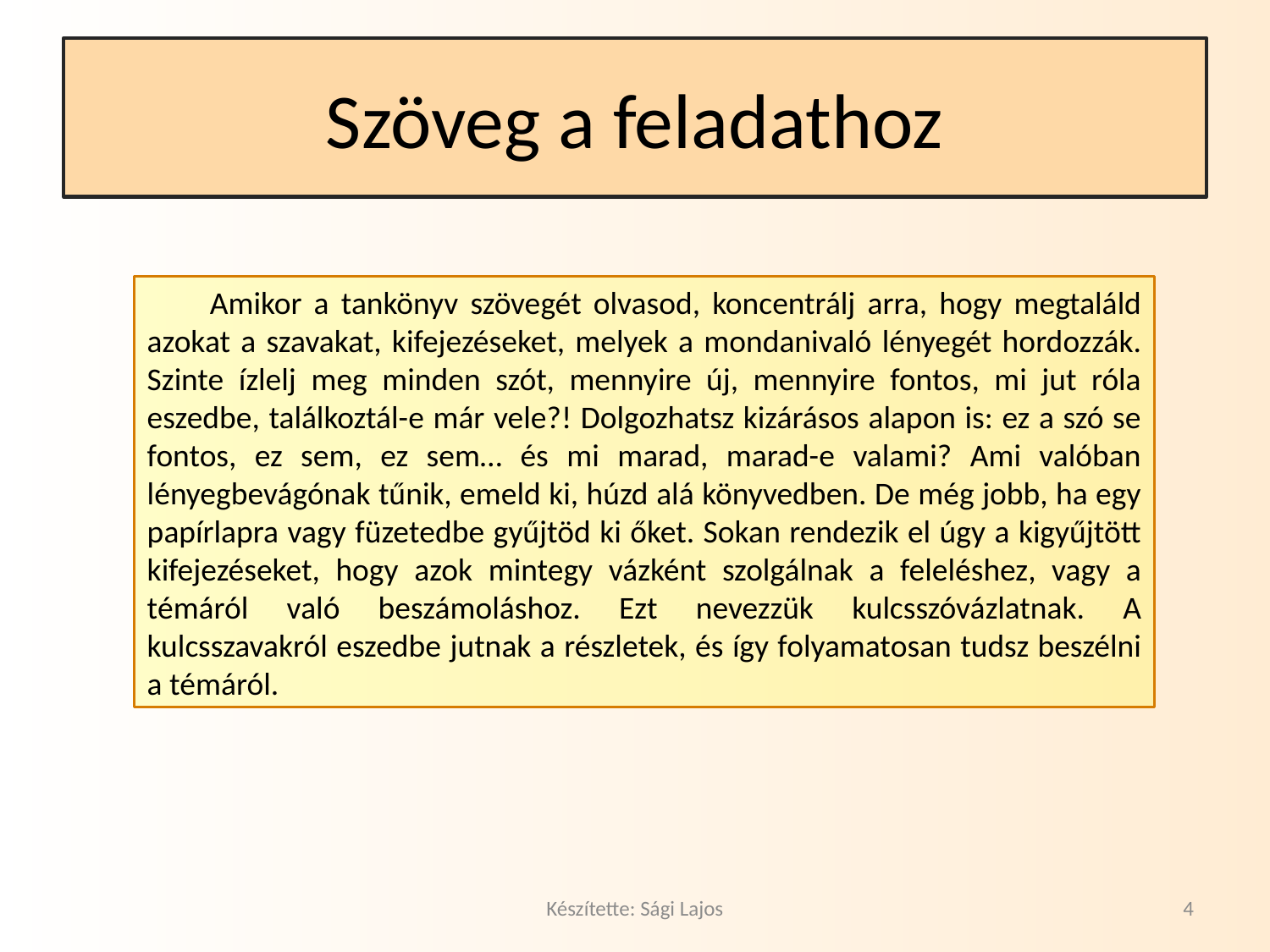

# Szöveg a feladathoz
Amikor a tankönyv szövegét olvasod, koncentrálj arra, hogy megtaláld azokat a szavakat, kifejezéseket, melyek a mondanivaló lényegét hordozzák. Szinte ízlelj meg minden szót, mennyire új, mennyire fontos, mi jut róla eszedbe, találkoztál-e már vele?! Dolgozhatsz kizárásos alapon is: ez a szó se fontos, ez sem, ez sem… és mi marad, marad-e valami? Ami valóban lényegbevágónak tűnik, emeld ki, húzd alá könyvedben. De még jobb, ha egy papírlapra vagy füzetedbe gyűjtöd ki őket. Sokan rendezik el úgy a kigyűjtött kifejezéseket, hogy azok mintegy vázként szolgálnak a feleléshez, vagy a témáról való beszámoláshoz. Ezt nevezzük kulcsszóvázlatnak. A kulcsszavakról eszedbe jutnak a részletek, és így folyamatosan tudsz beszélni a témáról.
Készítette: Sági Lajos
4